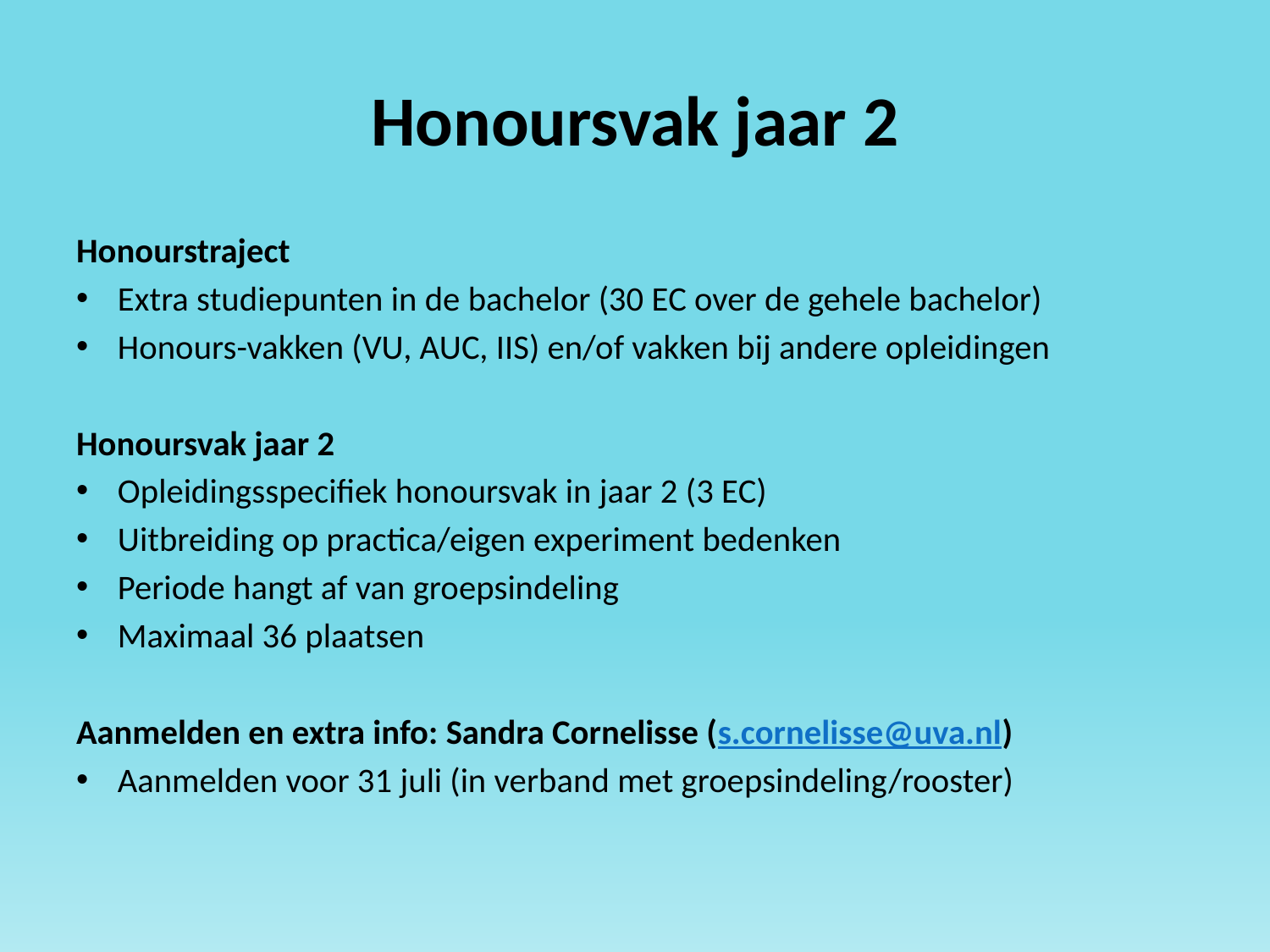

# Honoursvak jaar 2
Honourstraject
Extra studiepunten in de bachelor (30 EC over de gehele bachelor)
Honours-vakken (VU, AUC, IIS) en/of vakken bij andere opleidingen

Honoursvak jaar 2
Opleidingsspecifiek honoursvak in jaar 2 (3 EC)
Uitbreiding op practica/eigen experiment bedenken
Periode hangt af van groepsindeling
Maximaal 36 plaatsen

Aanmelden en extra info: Sandra Cornelisse (s.cornelisse@uva.nl)
Aanmelden voor 31 juli (in verband met groepsindeling/rooster)